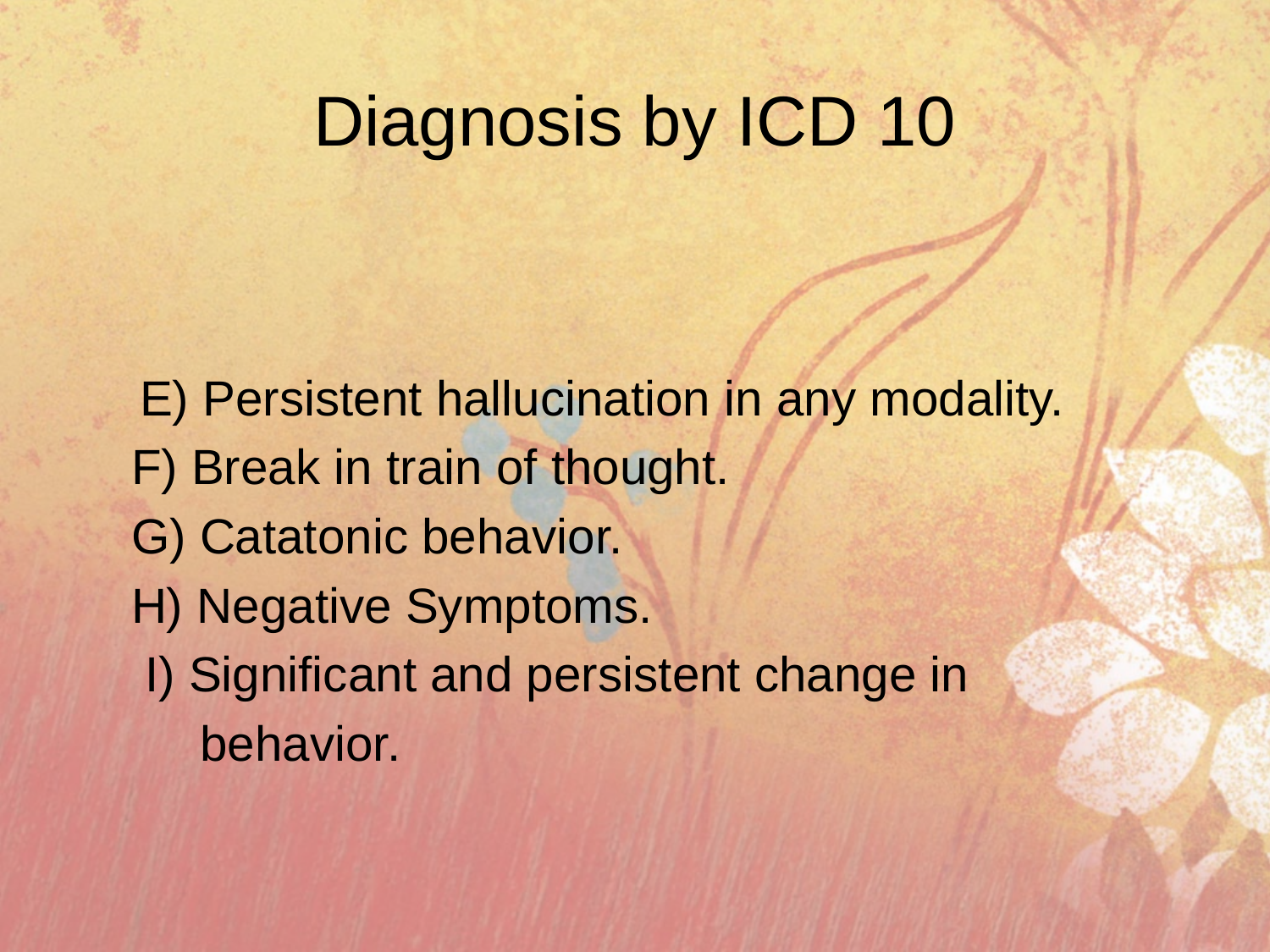

# Diagnosis by ICD 10

E) Persistent hallucination in any modality.
    F) Break in train of thought.
    G) Catatonic behavior.
    H) Negative Symptoms.
     I) Significant and persistent change in
         behavior.